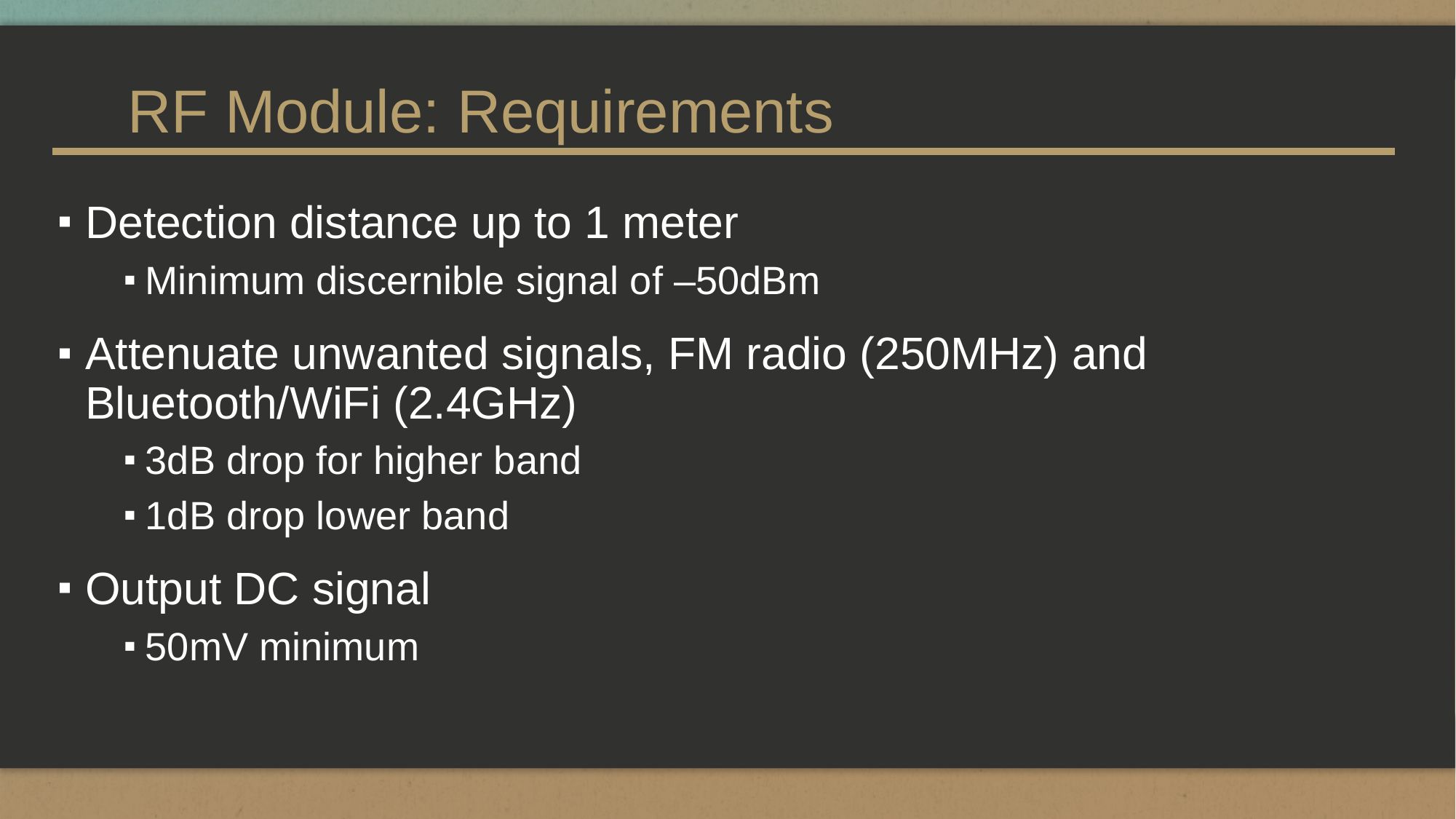

# RF Module: Requirements
Detection distance up to 1 meter
Minimum discernible signal of –50dBm
Attenuate unwanted signals, FM radio (250MHz) and Bluetooth/WiFi (2.4GHz)
3dB drop for higher band
1dB drop lower band
Output DC signal
50mV minimum